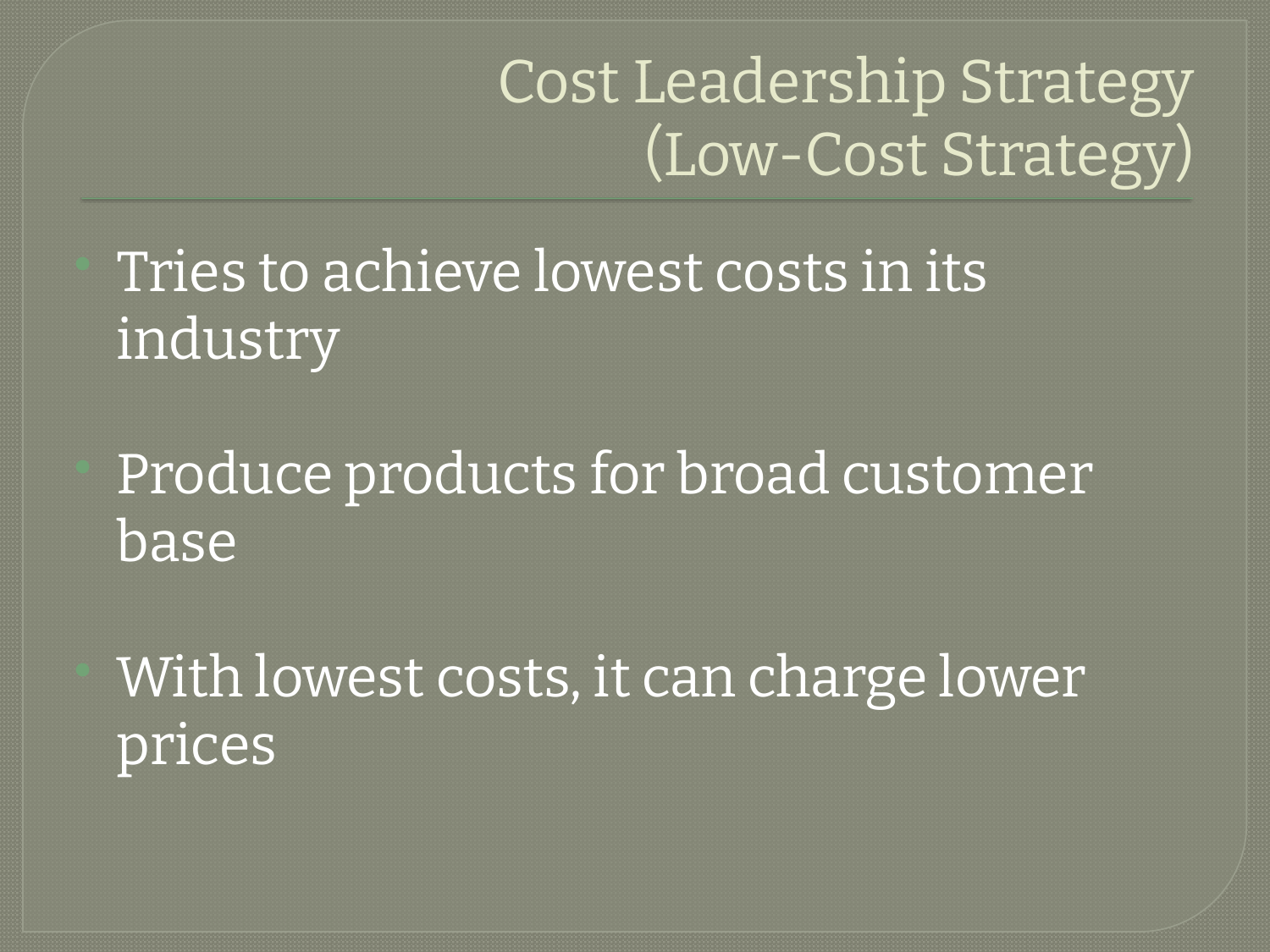

# Cost Leadership Strategy (Low-Cost Strategy)
Tries to achieve lowest costs in its industry

Produce products for broad customer base

With lowest costs, it can charge lower prices